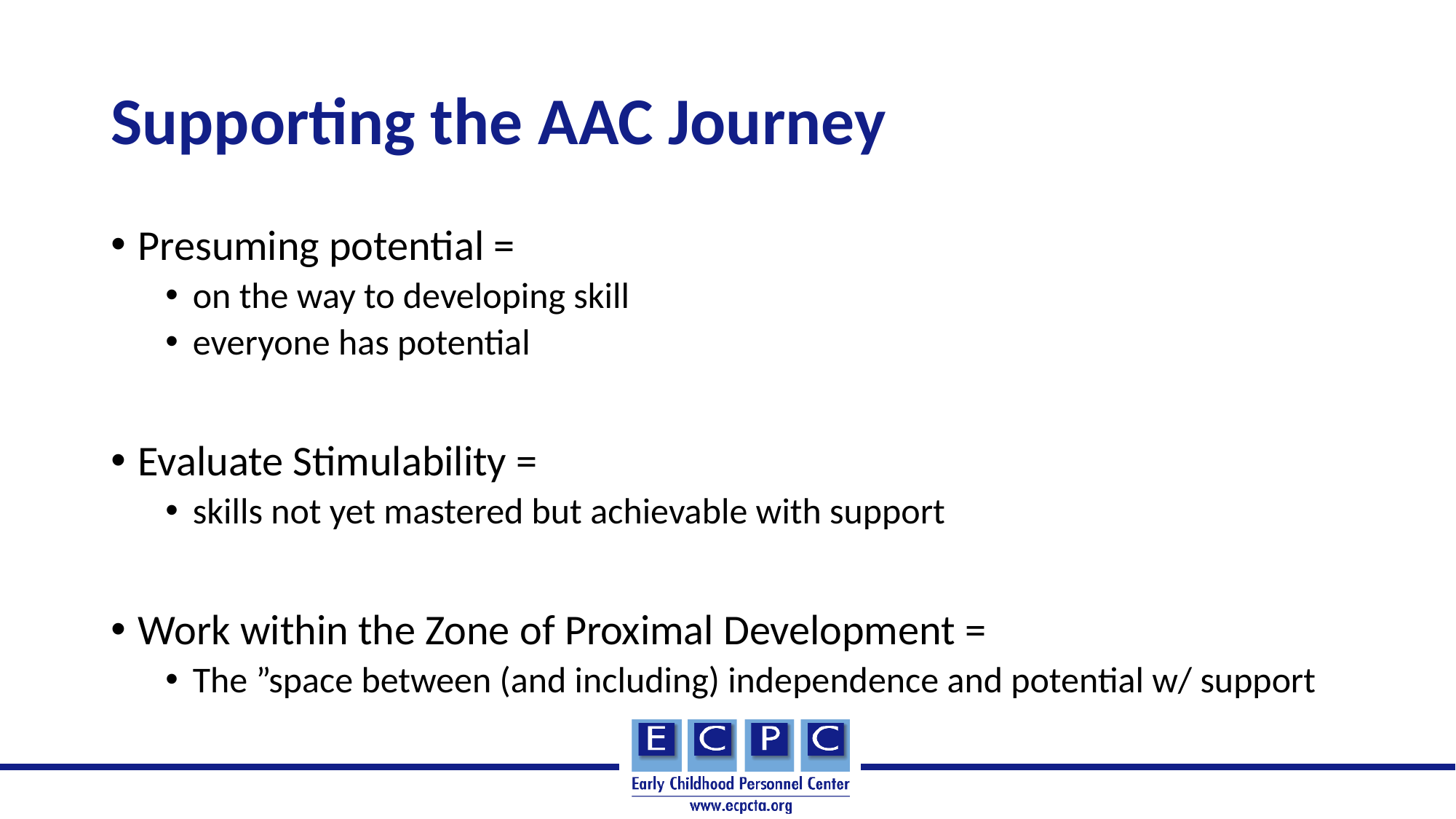

# Supporting the AAC Journey
Presuming potential =
on the way to developing skill
everyone has potential

Evaluate Stimulability =
skills not yet mastered but achievable with support

Work within the Zone of Proximal Development =
The ”space between (and including) independence and potential w/ support